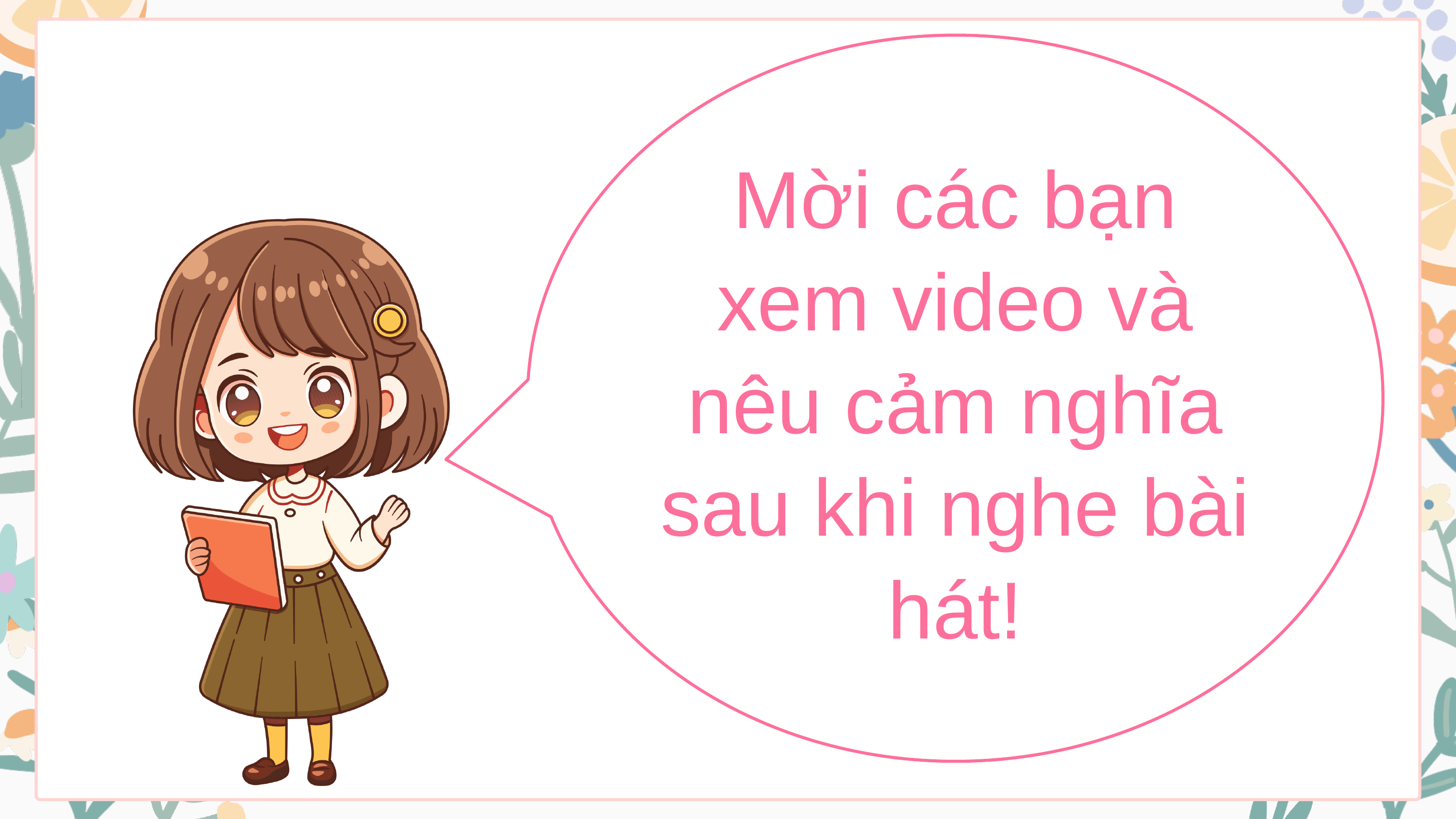

Mời các bạn xem video và nêu cảm nghĩa sau khi nghe bài hát!